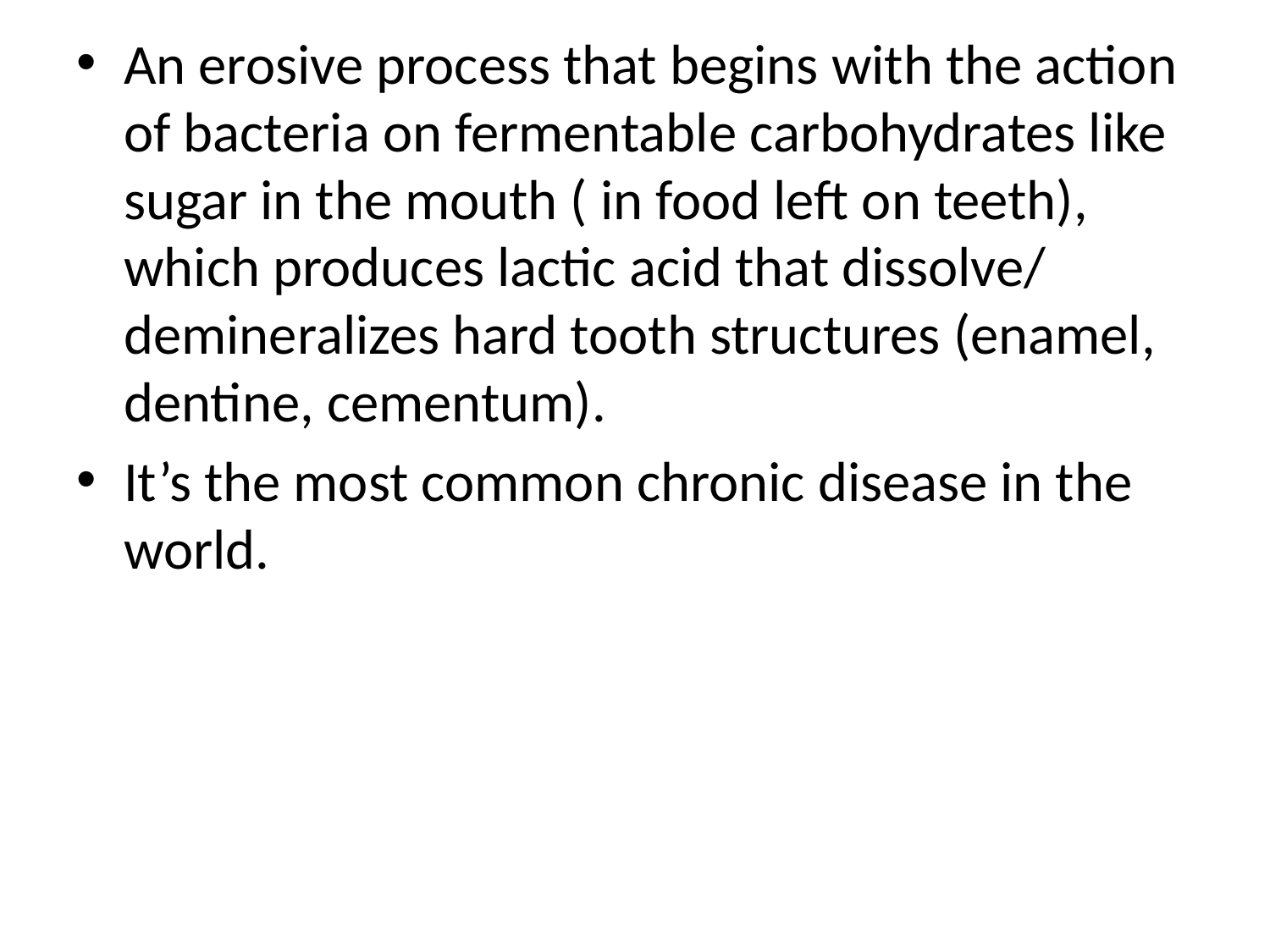

#
An erosive process that begins with the action of bacteria on fermentable carbohydrates like sugar in the mouth ( in food left on teeth), which produces lactic acid that dissolve/ demineralizes hard tooth structures (enamel, dentine, cementum).
It’s the most common chronic disease in the world.